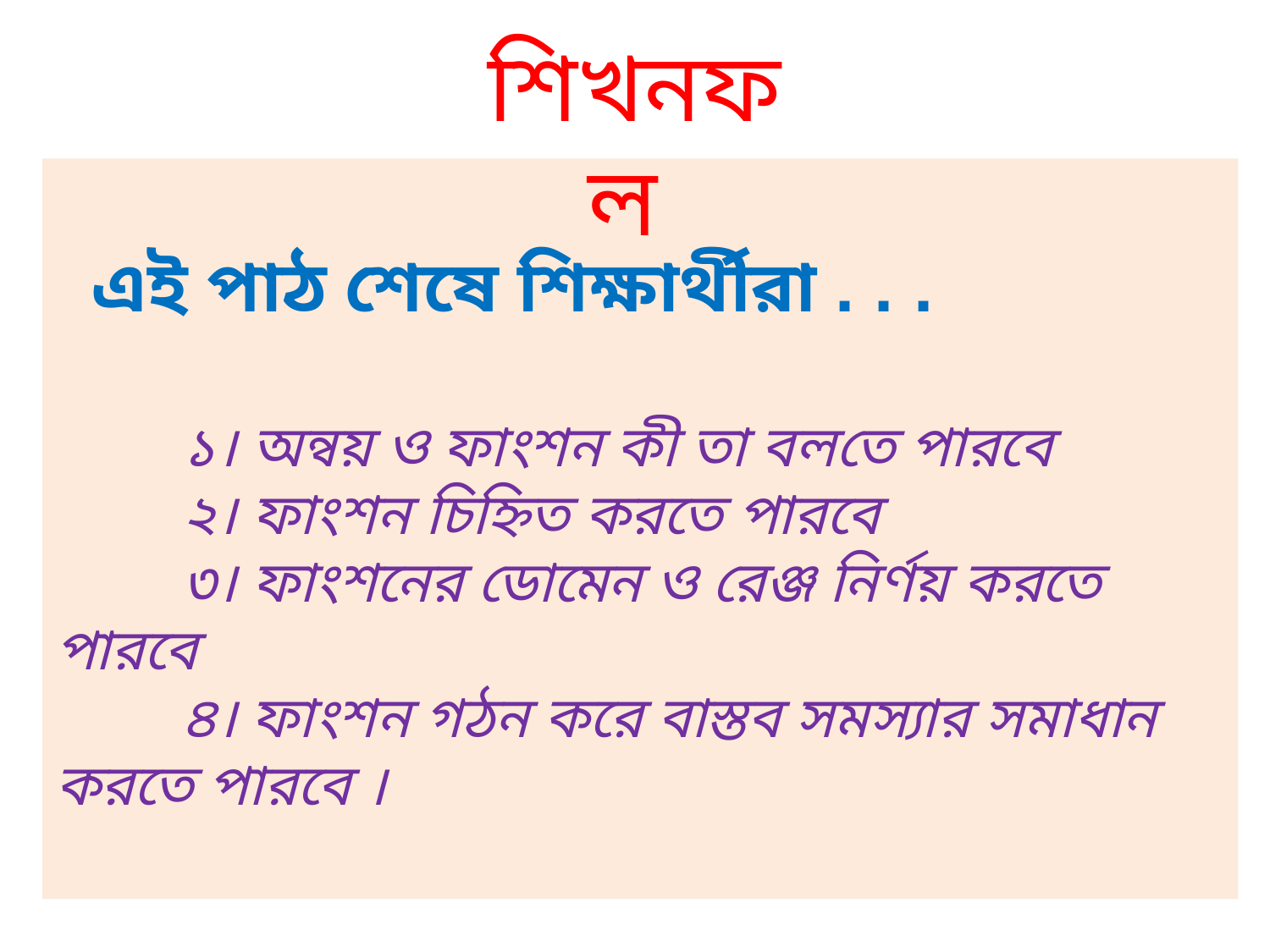

শিখনফল
  এই পাঠ শেষে শিক্ষার্থীরা . . .

	১। অন্বয় ও ফাংশন কী তা বলতে পারবে
	২। ফাংশন চিহ্নিত করতে পারবে
	৩। ফাংশনের ডোমেন ও রেঞ্জ নির্ণয় করতে পারবে
	৪। ফাংশন গঠন করে বাস্তব সমস্যার সমাধান করতে পারবে ।